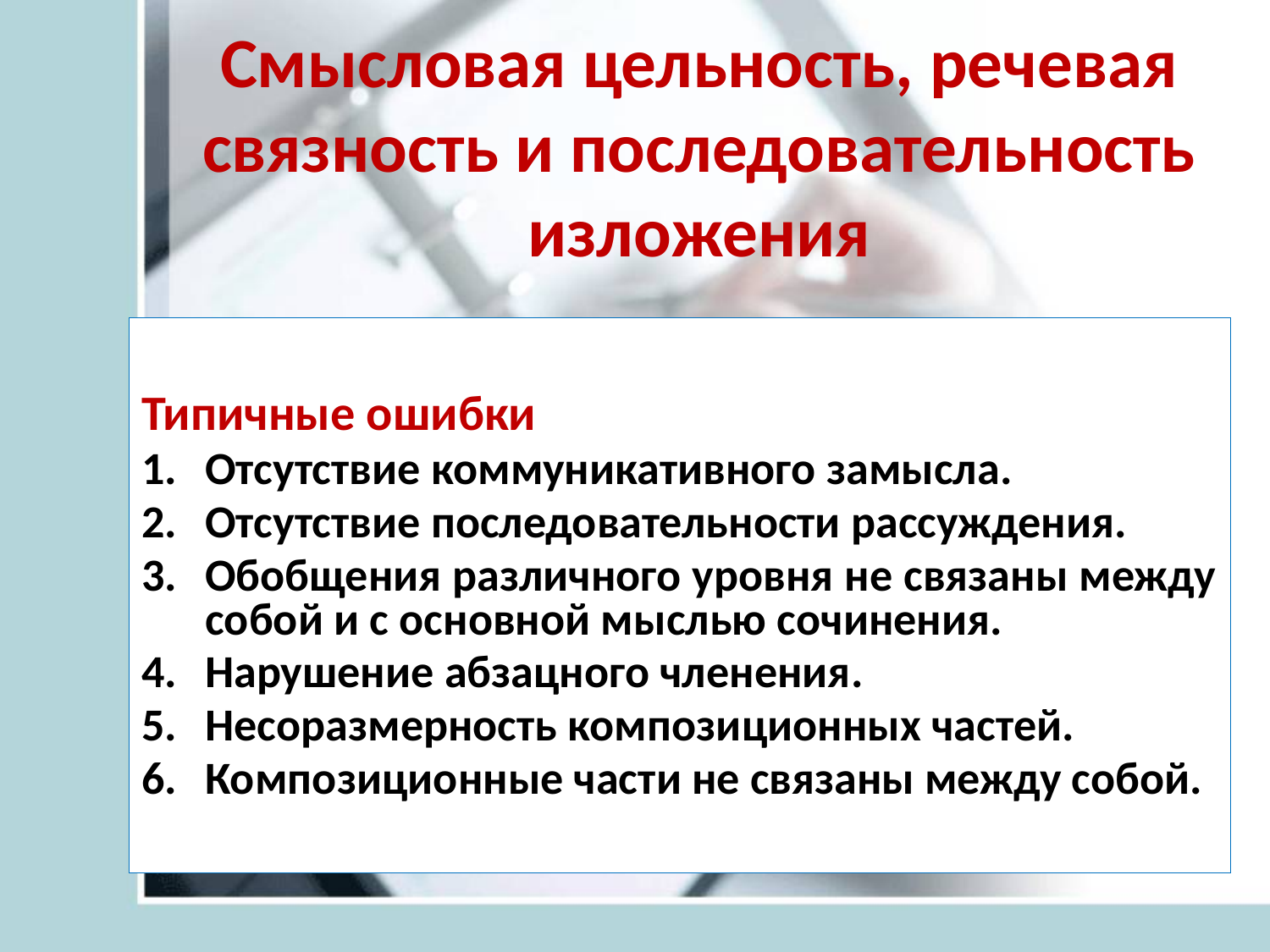

# Смысловая цельность, речевая связность и последовательность изложения

Типичные ошибки
Отсутствие коммуникативного замысла.
Отсутствие последовательности рассуждения.
Обобщения различного уровня не связаны между собой и с основной мыслью сочинения.
Нарушение абзацного членения.
Несоразмерность композиционных частей.
Композиционные части не связаны между собой.